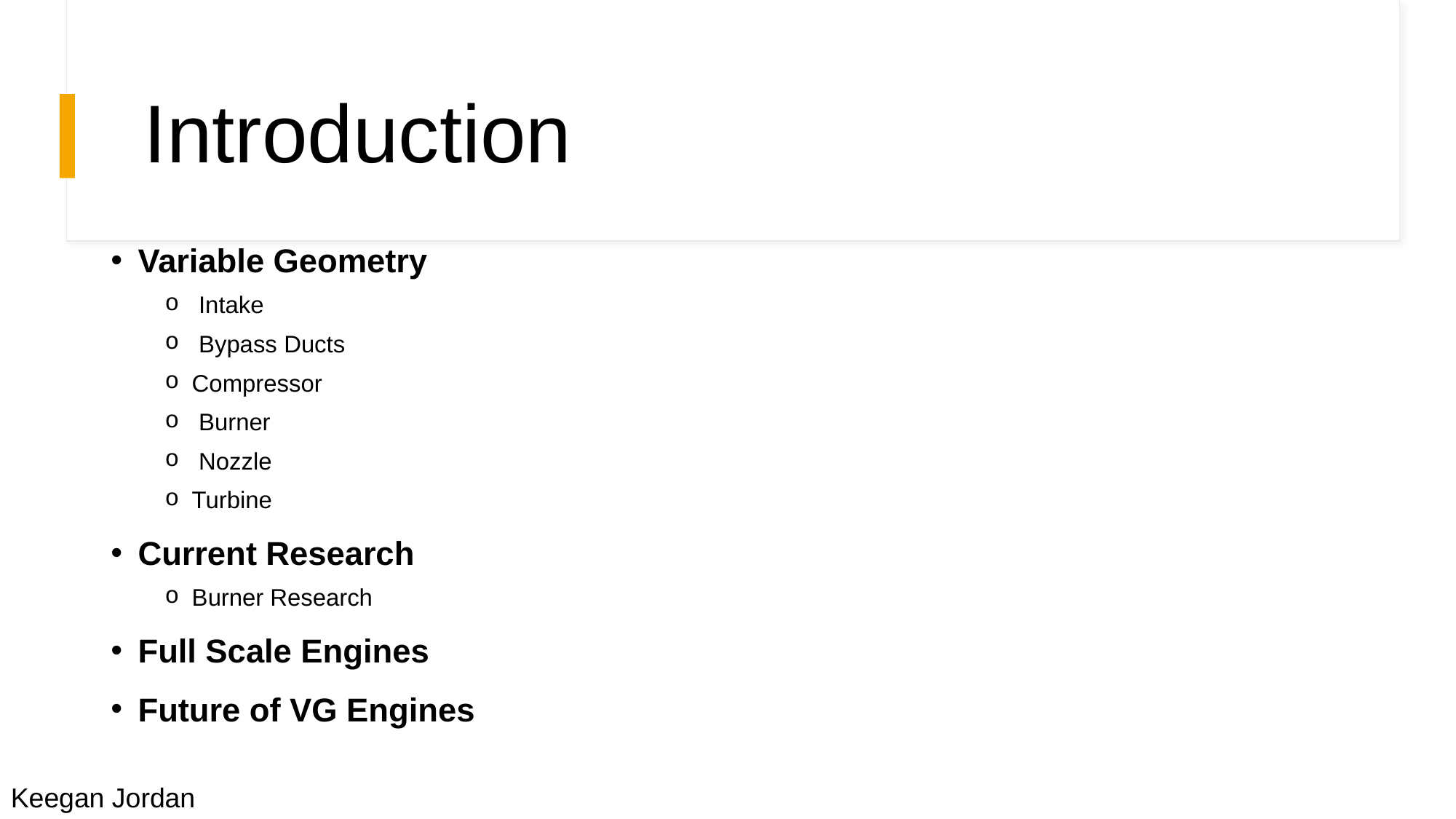

# Introduction
Variable Geometry
 Intake
 Bypass Ducts
Compressor
 Burner
 Nozzle
Turbine
Current Research
Burner Research
Full Scale Engines
Future of VG Engines
Keegan Jordan